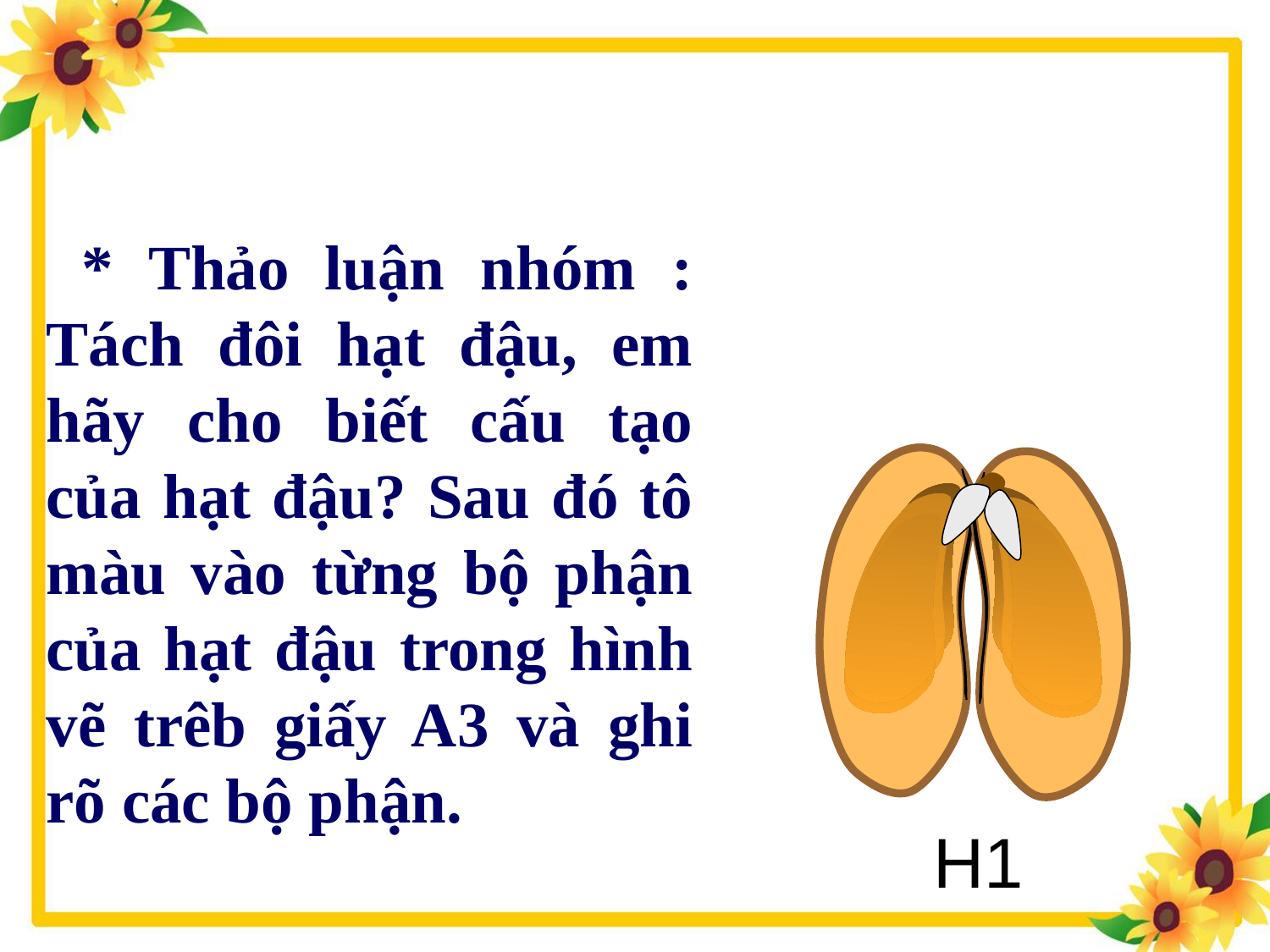

* Thảo luận nhóm : Tách đôi hạt đậu, em hãy cho biết cấu tạo của hạt đậu? Sau đó tô màu vào từng bộ phận của hạt đậu trong hình vẽ trêb giấy A3 và ghi rõ các bộ phận.

H1